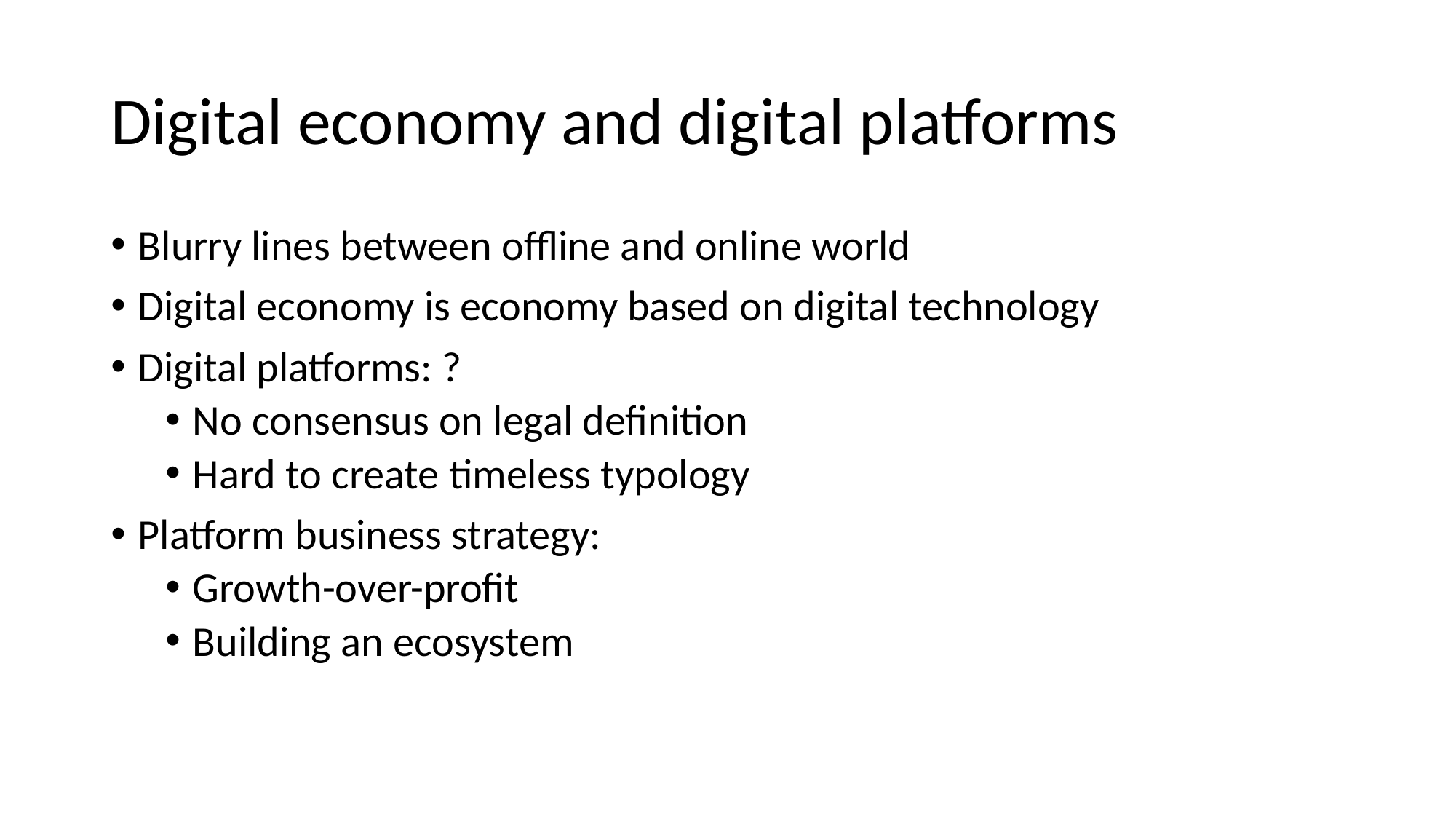

# Digital economy and digital platforms
Blurry lines between offline and online world
Digital economy is economy based on digital technology
Digital platforms: ?
No consensus on legal definition
Hard to create timeless typology
Platform business strategy:
Growth-over-profit
Building an ecosystem